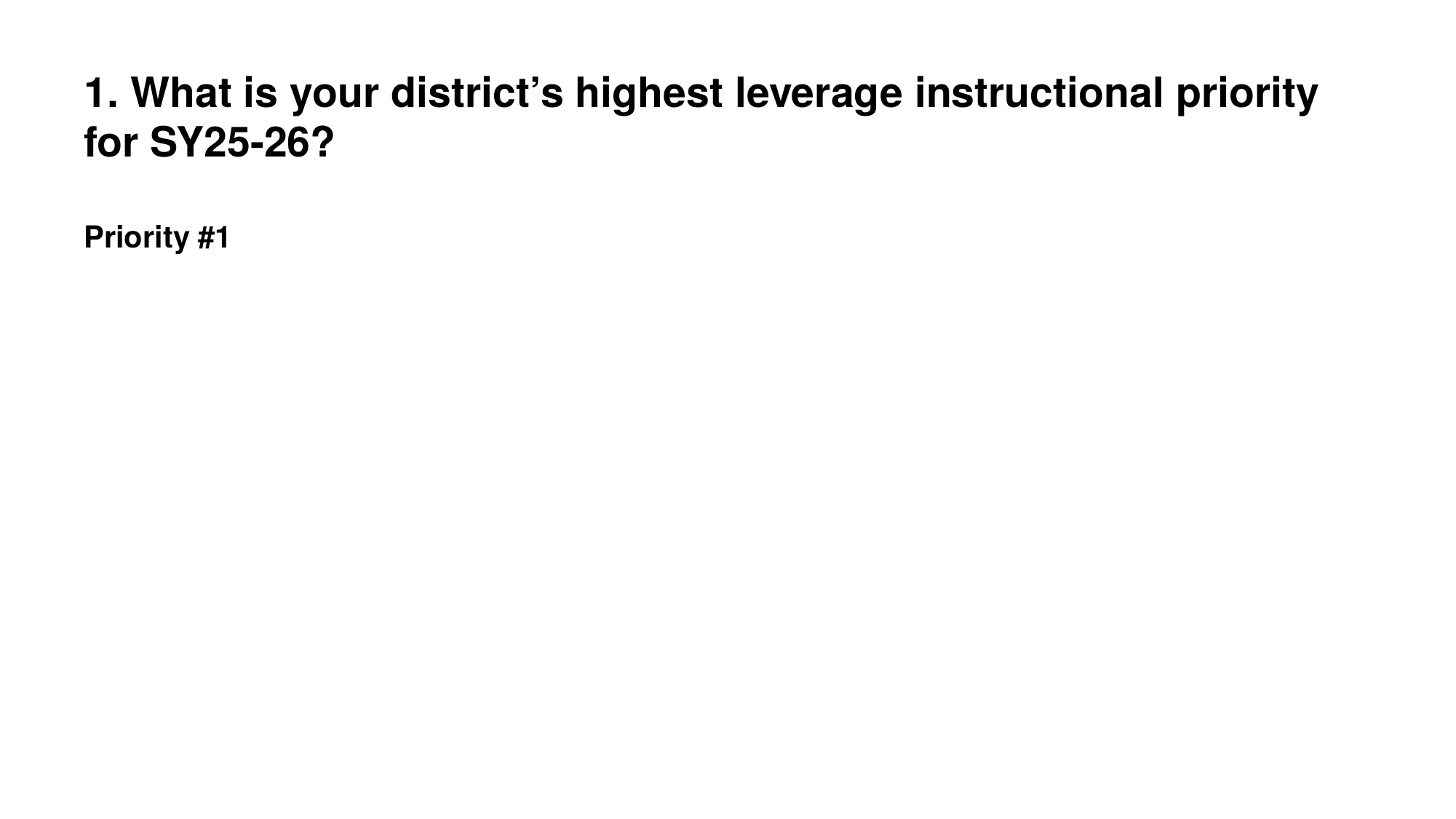

# 1. What is your district’s highest leverage instructional priority for SY25-26?
Priority #1